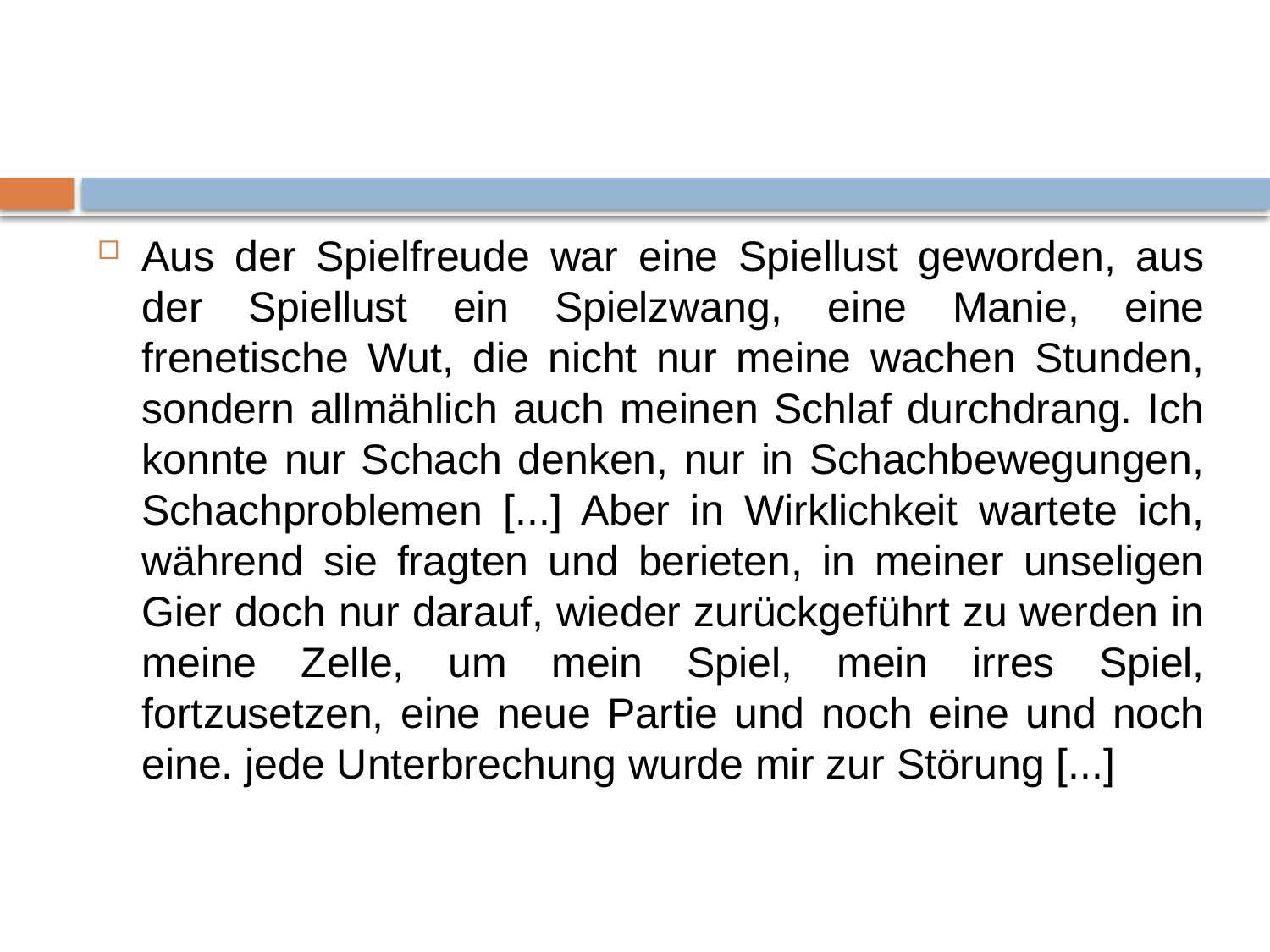

#
Aus der Spielfreude war eine Spiellust geworden, aus der Spiellust ein Spielzwang, eine Manie, eine frenetische Wut, die nicht nur meine wachen Stunden, sondern allmählich auch meinen Schlaf durchdrang. Ich konnte nur Schach denken, nur in Schachbewegungen, Schachproblemen [...] Aber in Wirklichkeit wartete ich, während sie fragten und berieten, in meiner unseligen Gier doch nur darauf, wieder zurückgeführt zu werden in meine Zelle, um mein Spiel, mein irres Spiel, fortzusetzen, eine neue Partie und noch eine und noch eine. jede Unterbrechung wurde mir zur Störung [...]